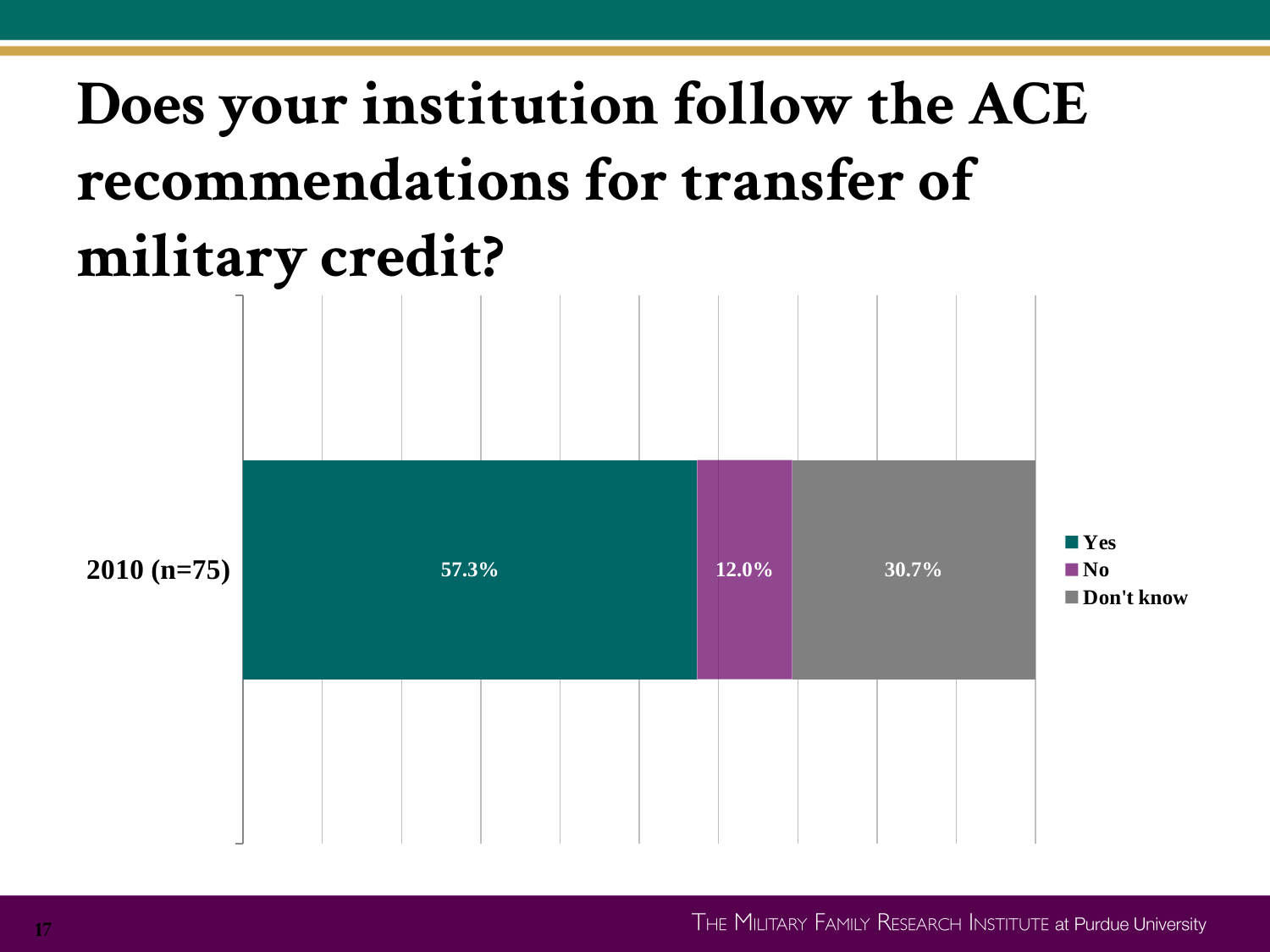

# Does your institution follow the ACE recommendations for transfer of military credit?

### Chart

| Category | Yes | No | Don't know |
|---|---|---|---|
| 2010 (n=75) | 0.573 | 0.12000000000000002 | 0.3070000000000002 |
17